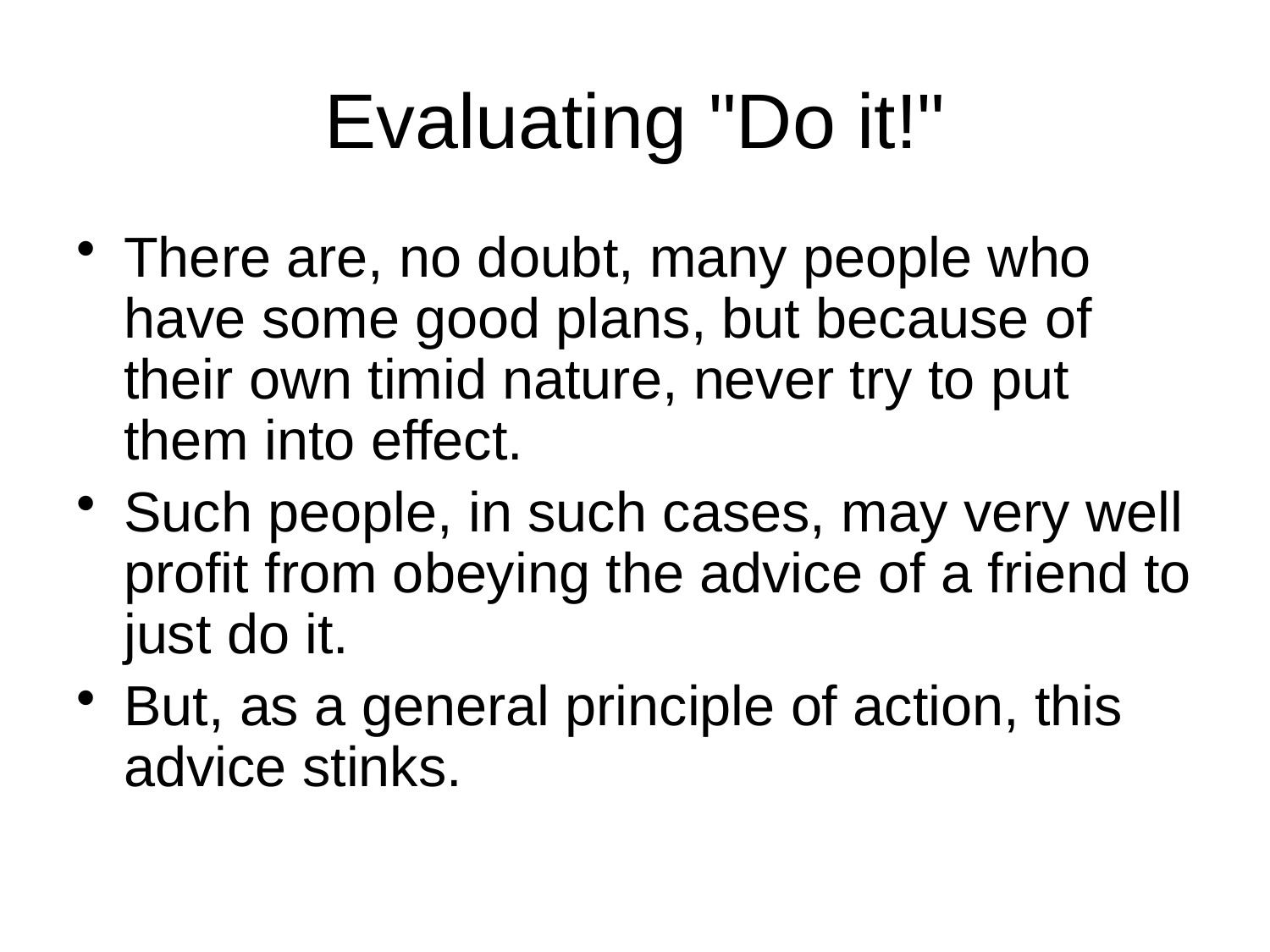

# Evaluating "Do it!"
There are, no doubt, many people who have some good plans, but because of their own timid nature, never try to put them into effect.
Such people, in such cases, may very well profit from obeying the advice of a friend to just do it.
But, as a general principle of action, this advice stinks.